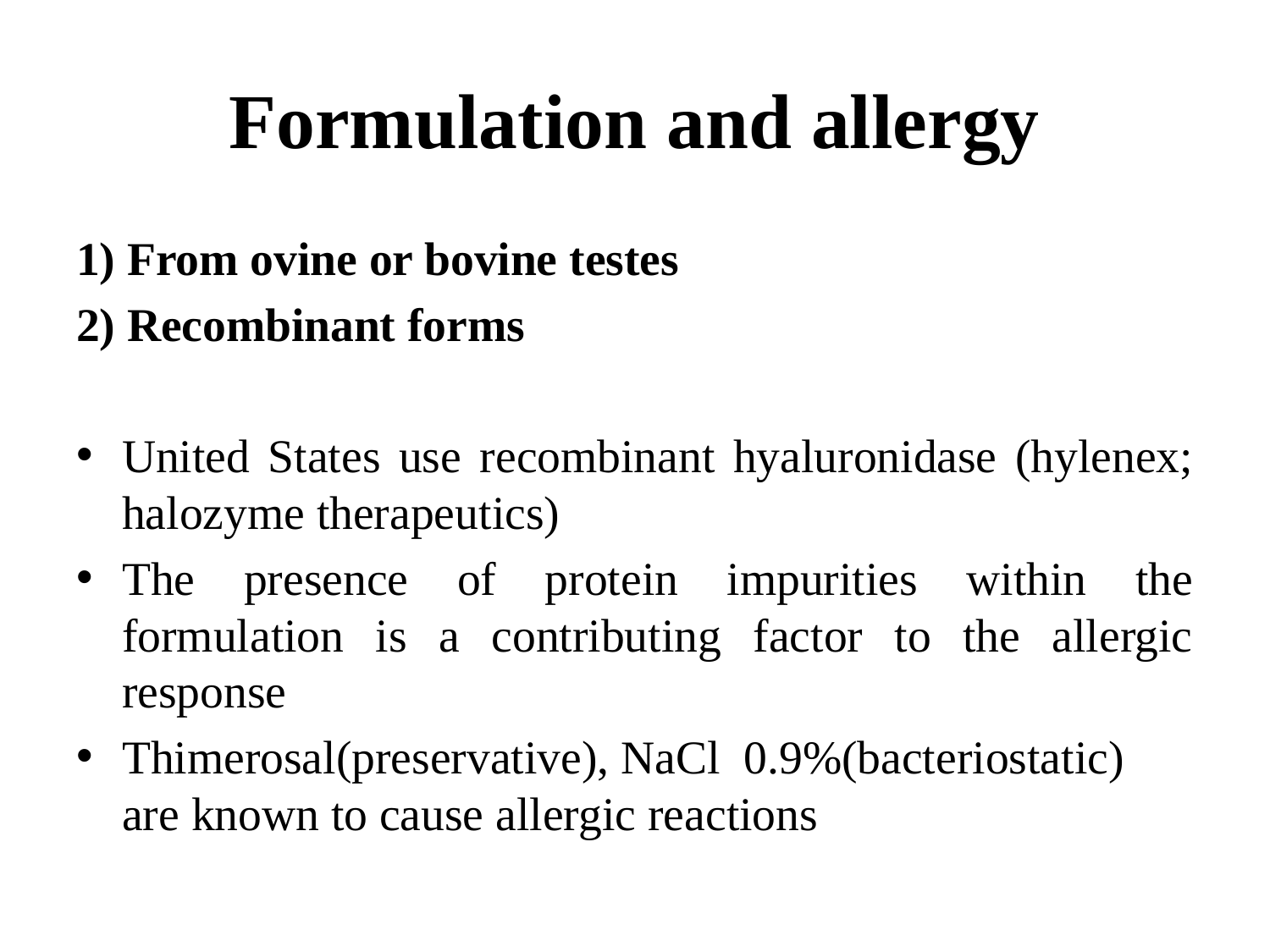

# Formulation and allergy
1) From ovine or bovine testes
2) Recombinant forms

United States use recombinant hyaluronidase (hylenex; halozyme therapeutics)
The presence of protein impurities within the formulation is a contributing factor to the allergic response
Thimerosal(preservative), NaCl  0.9%(bacteriostatic) are known to cause allergic reactions